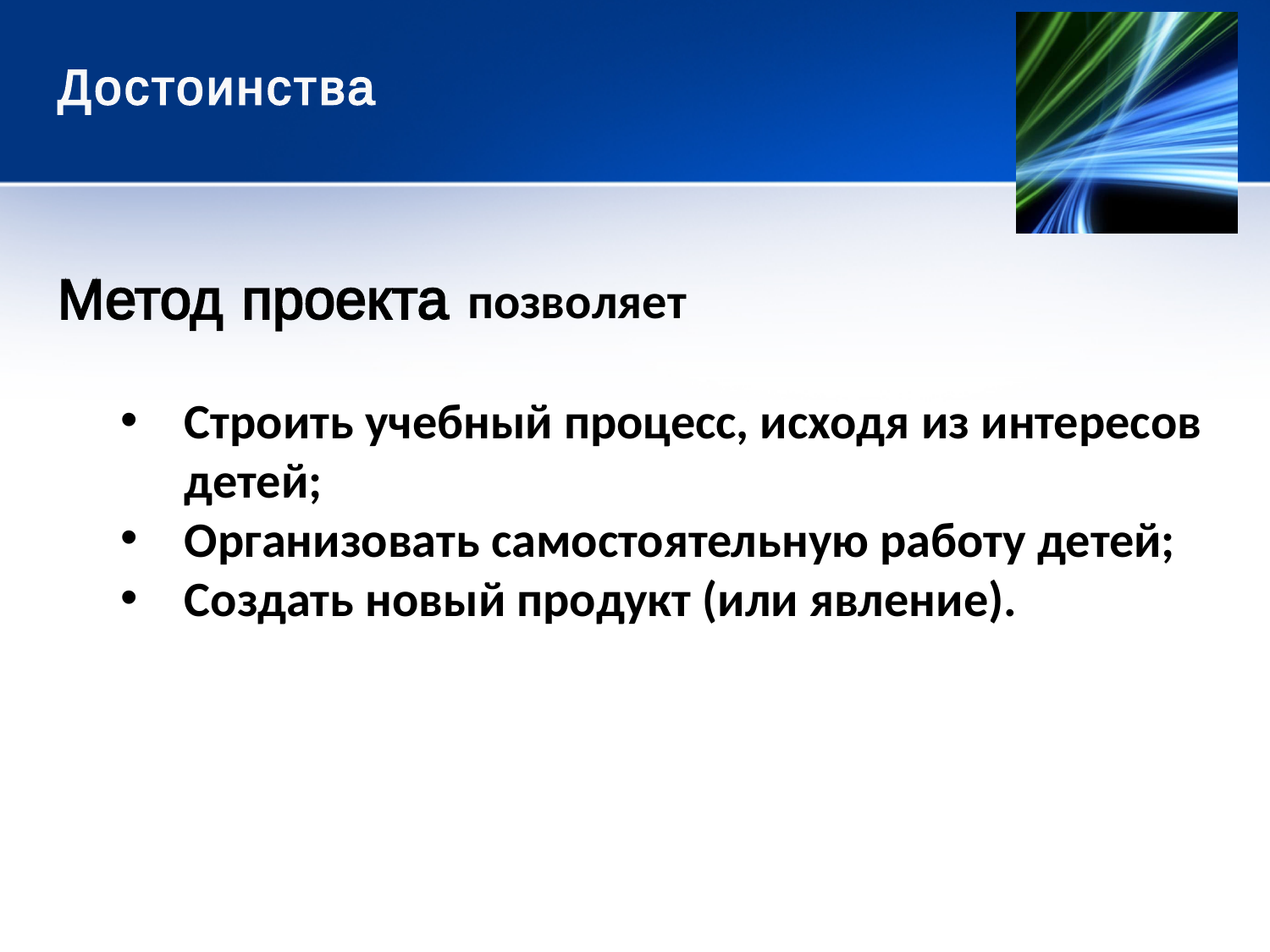

# Достоинства
Метод проекта позволяет

Строить учебный процесс, исходя из интересов детей;
Организовать самостоятельную работу детей;
Создать новый продукт (или явление).